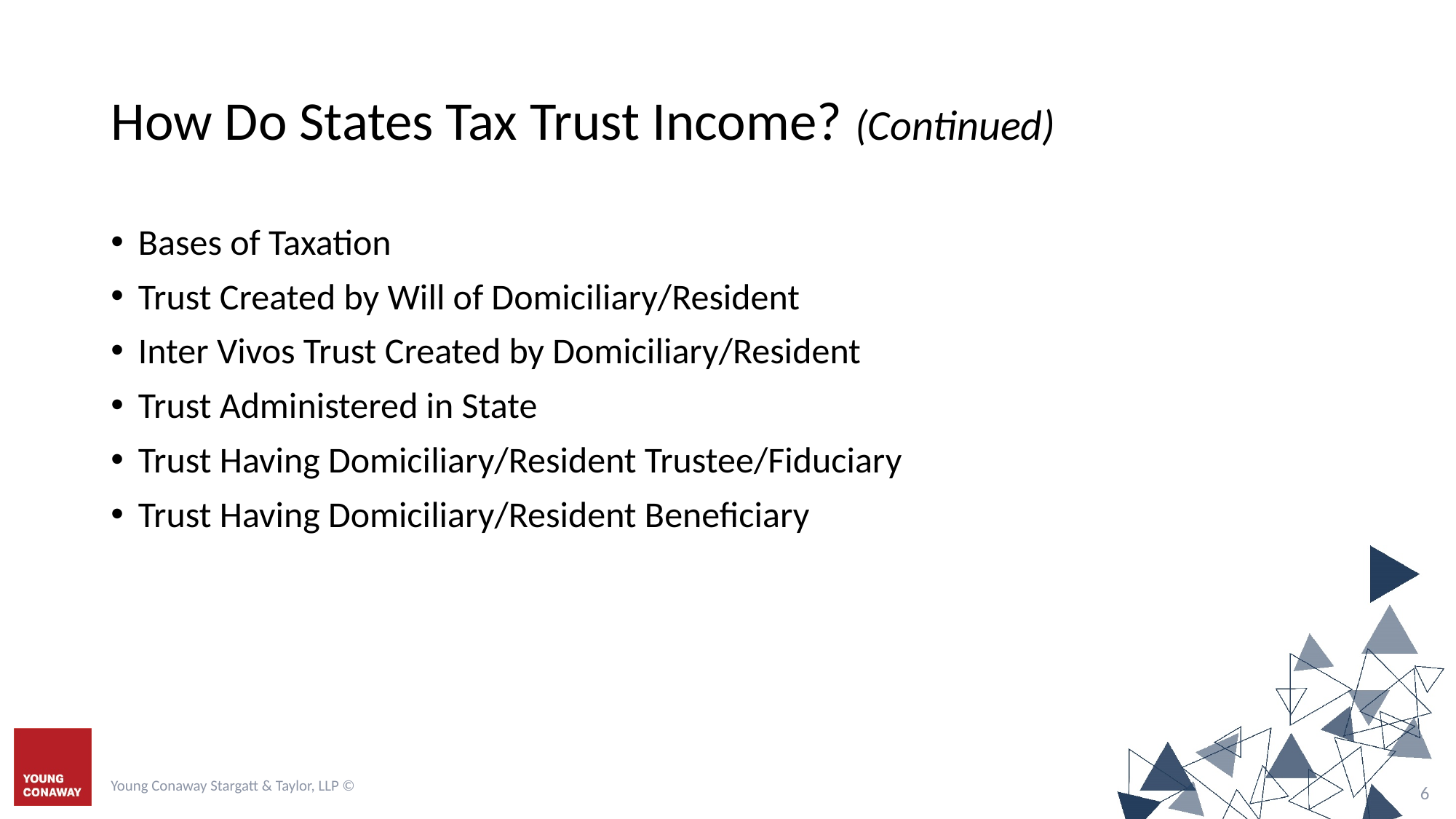

# How Do States Tax Trust Income? (Continued)
Bases of Taxation
Trust Created by Will of Domiciliary/Resident
Inter Vivos Trust Created by Domiciliary/Resident
Trust Administered in State
Trust Having Domiciliary/Resident Trustee/Fiduciary
Trust Having Domiciliary/Resident Beneficiary

Young Conaway Stargatt & Taylor, LLP ©
6